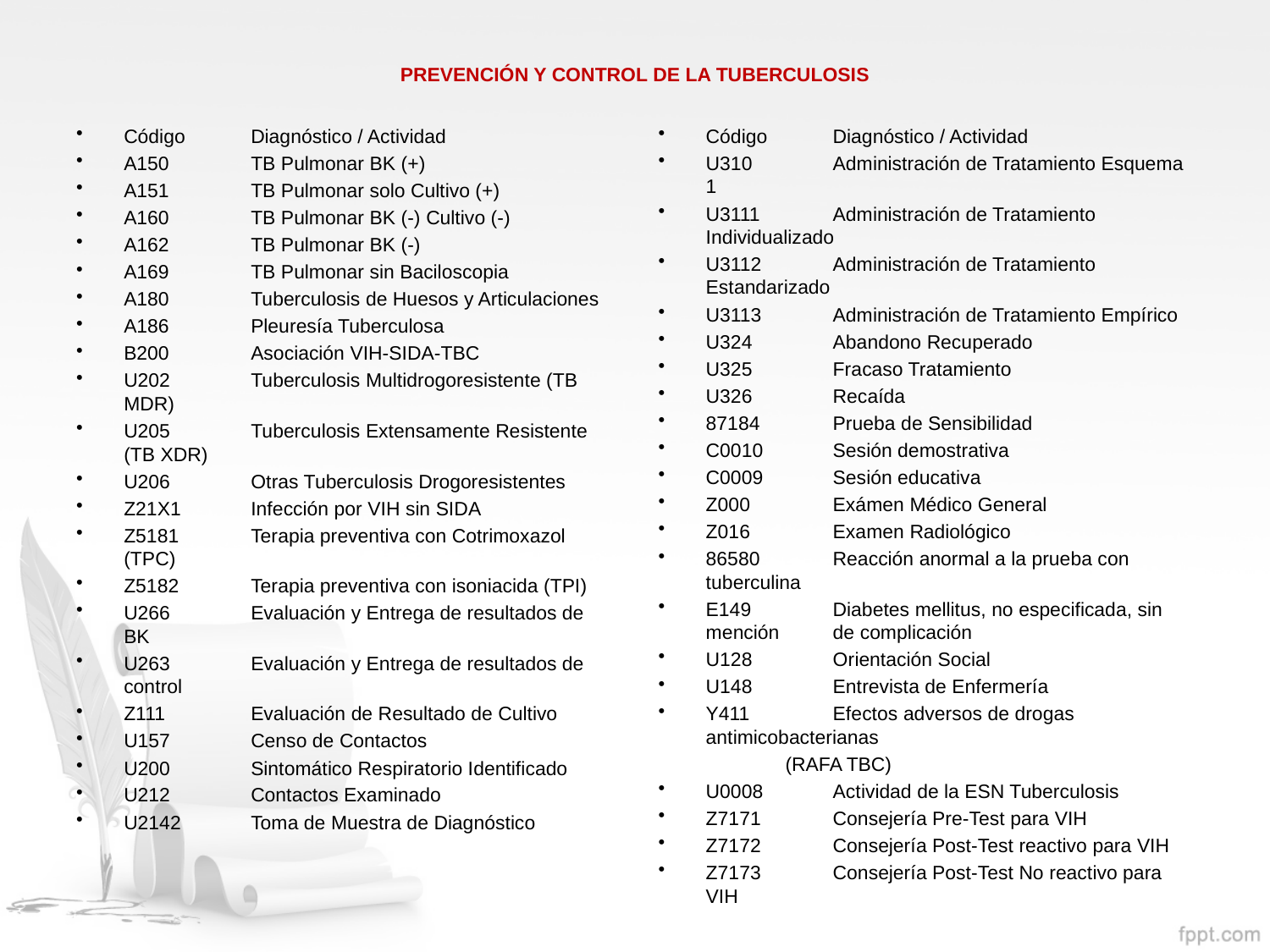

# PREVENCIÓN Y CONTROL DE LA TUBERCULOSIS
Código 	Diagnóstico / Actividad
A150 	TB Pulmonar BK (+)
A151 	TB Pulmonar solo Cultivo (+)
A160 	TB Pulmonar BK (-) Cultivo (-)
A162 	TB Pulmonar BK (-)
A169 	TB Pulmonar sin Baciloscopia
A180 	Tuberculosis de Huesos y Articulaciones
A186   	Pleuresía Tuberculosa
B200 	Asociación VIH-SIDA-TBC
U202 	Tuberculosis Multidrogoresistente (TB MDR)
U205 	Tuberculosis Extensamente Resistente (TB XDR)
U206 	Otras Tuberculosis Drogoresistentes
Z21X1 	Infección por VIH sin SIDA
Z5181 	Terapia preventiva con Cotrimoxazol (TPC)
Z5182 	Terapia preventiva con isoniacida (TPI)
U266 	Evaluación y Entrega de resultados de BK
U263 	Evaluación y Entrega de resultados de control
Z111 	Evaluación de Resultado de Cultivo
U157 	Censo de Contactos
U200 	Sintomático Respiratorio Identificado
U212 	Contactos Examinado
U2142 	Toma de Muestra de Diagnóstico

Código 	Diagnóstico / Actividad
U310 	Administración de Tratamiento Esquema 1
U3111 	Administración de Tratamiento Individualizado
U3112 	Administración de Tratamiento Estandarizado
U3113 	Administración de Tratamiento Empírico
U324 	Abandono Recuperado
U325 	Fracaso Tratamiento
U326 	Recaída
87184 	Prueba de Sensibilidad
C0010 	Sesión demostrativa
C0009 	Sesión educativa
Z000 	Exámen Médico General
Z016 	Examen Radiológico
86580 	Reacción anormal a la prueba con tuberculina
E149 	Diabetes mellitus, no especificada, sin mención 	de complicación
U128 	Orientación Social
U148 	Entrevista de Enfermería
Y411 	Efectos adversos de drogas antimicobacterianas
	(RAFA TBC)
U0008 	Actividad de la ESN Tuberculosis
Z7171 	Consejería Pre-Test para VIH
Z7172 	Consejería Post-Test reactivo para VIH
Z7173 	Consejería Post-Test No reactivo para VIH